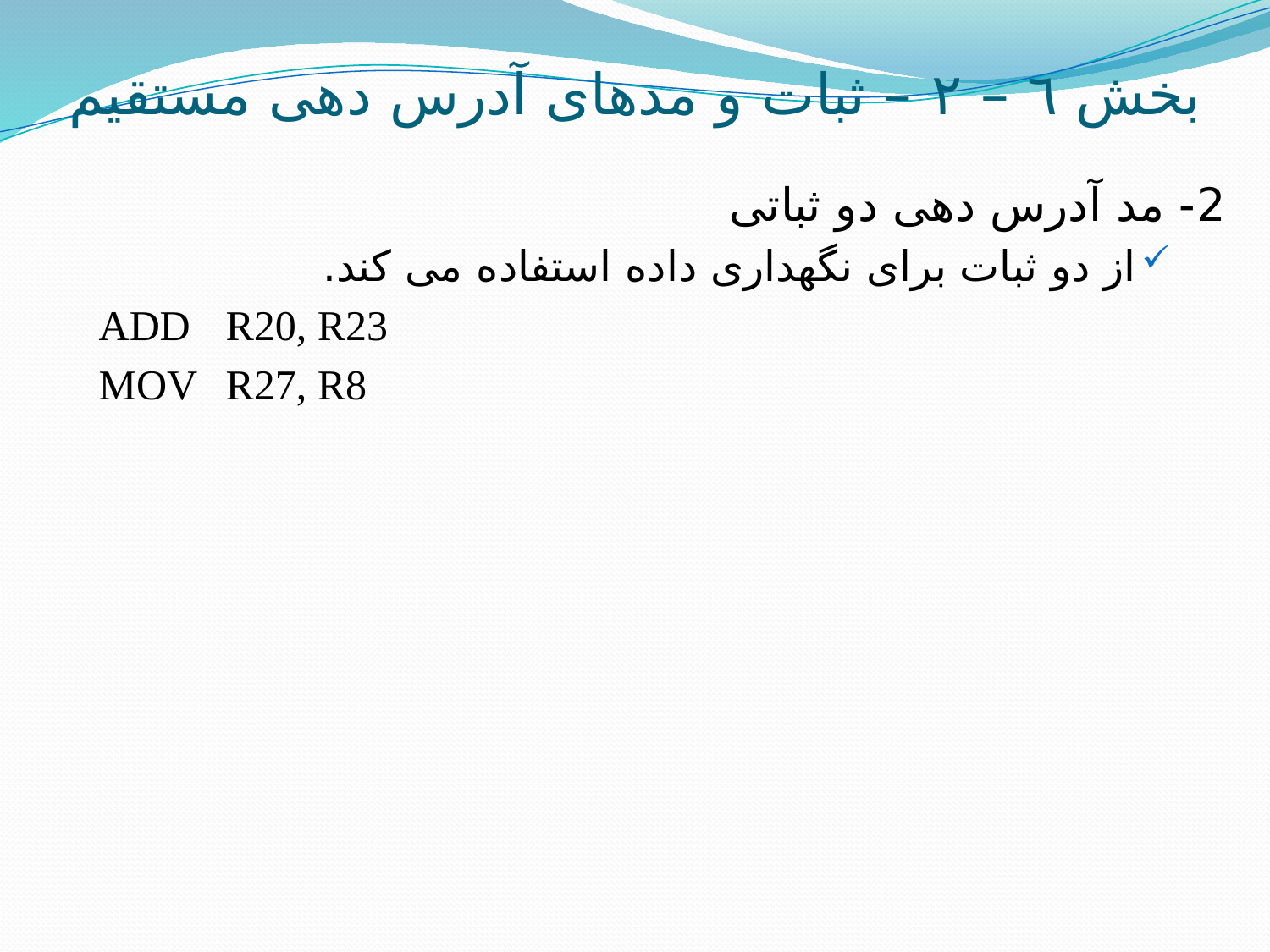

# بخش ٦ – ٢ – ثبات و مدهای آدرس دهی مستقیم
2- مد آدرس دهی دو ثباتی
از دو ثبات برای نگهداری داده استفاده می کند.
ADD	R20, R23
MOV	R27, R8